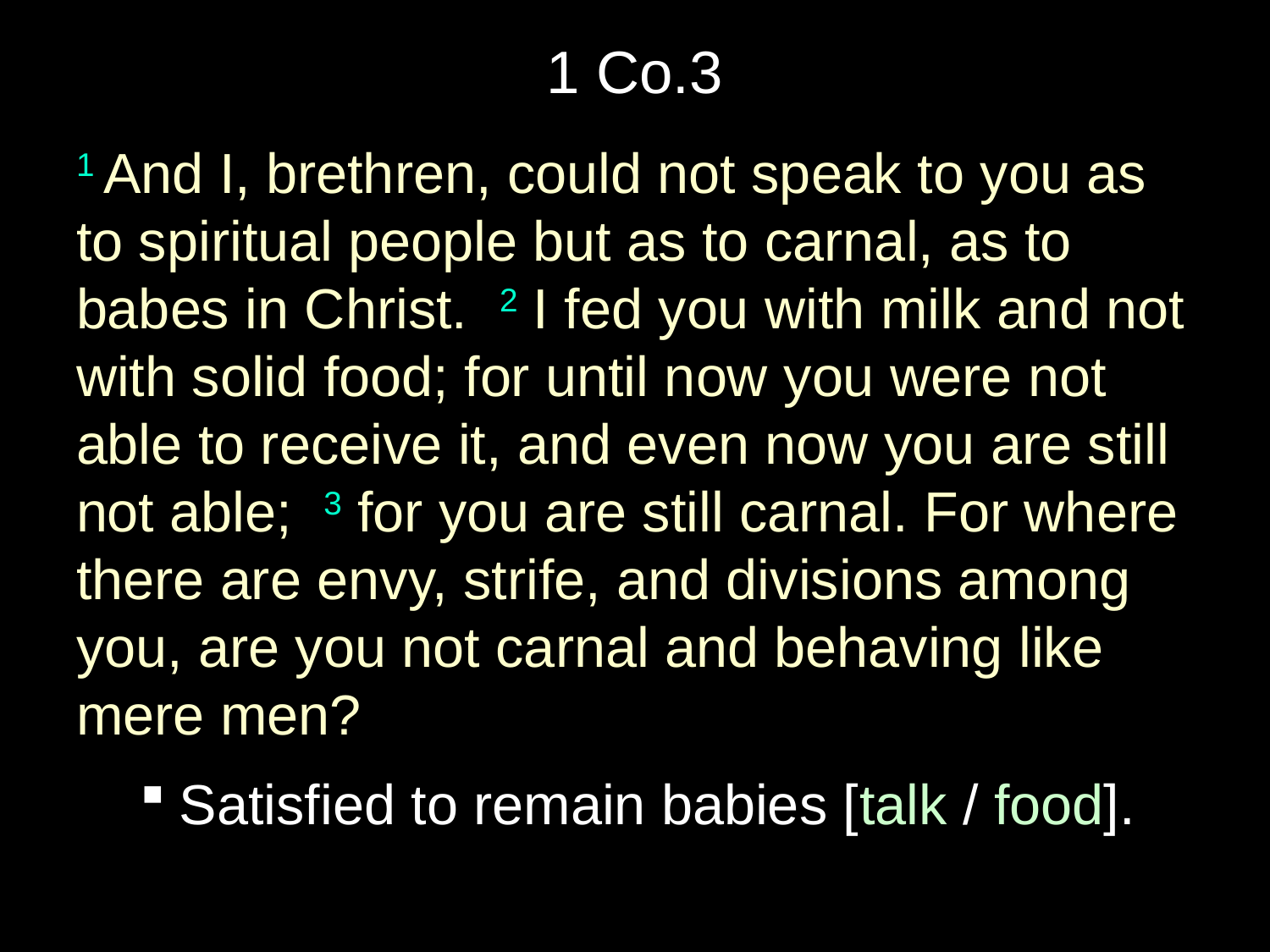

# 1 Co.3
1 And I, brethren, could not speak to you as to spiritual people but as to carnal, as to babes in Christ.  2 I fed you with milk and not with solid food; for until now you were not able to receive it, and even now you are still not able;  3 for you are still carnal. For where there are envy, strife, and divisions among you, are you not carnal and behaving like mere men?
Satisfied to remain babies [talk / food].